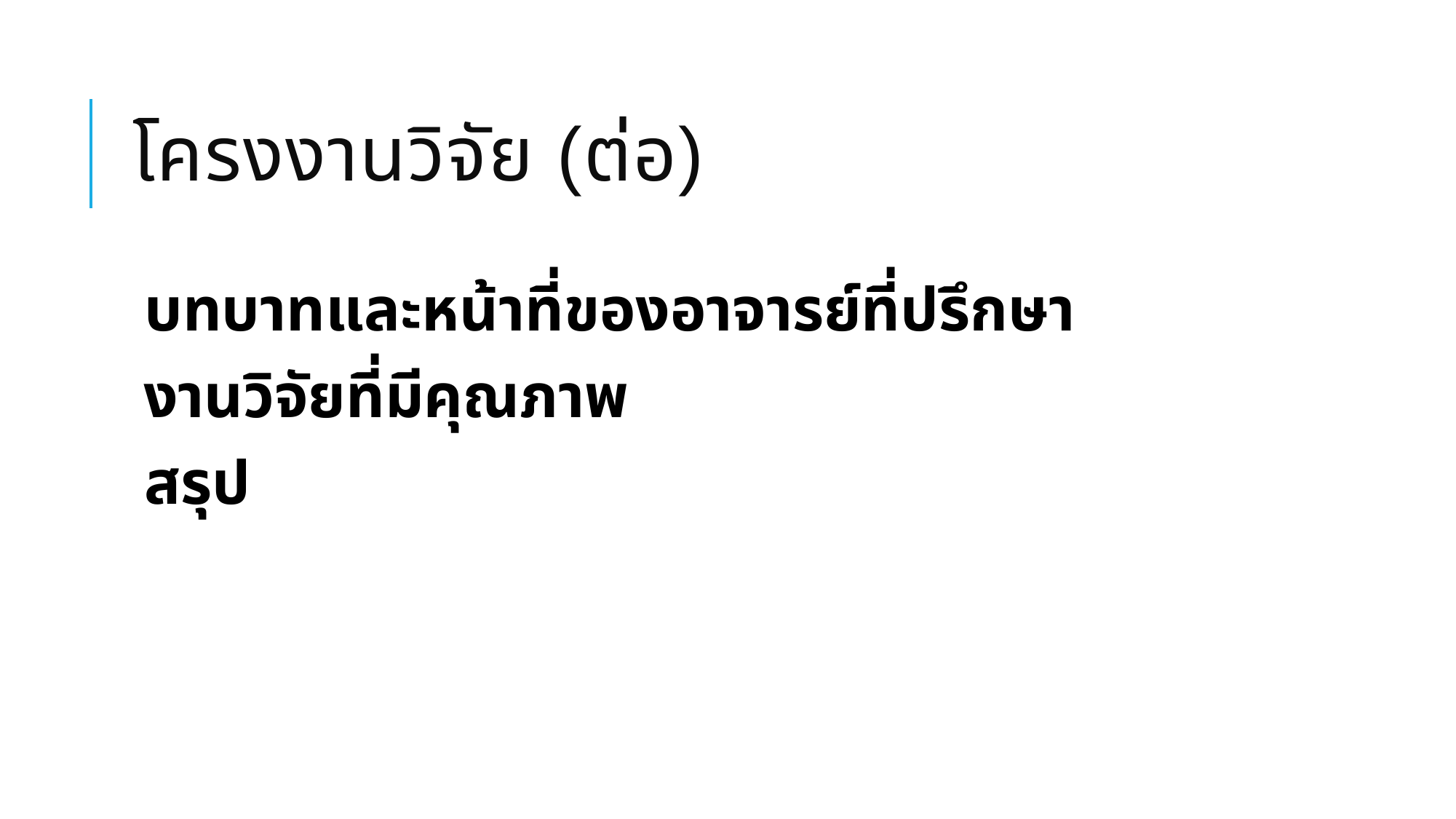

# โครงงานวิจัย (ต่อ)
บทบาทและหน้าที่ของอาจารย์ที่ปรึกษา
 งานวิจัยที่มีคุณภาพ
สรุป